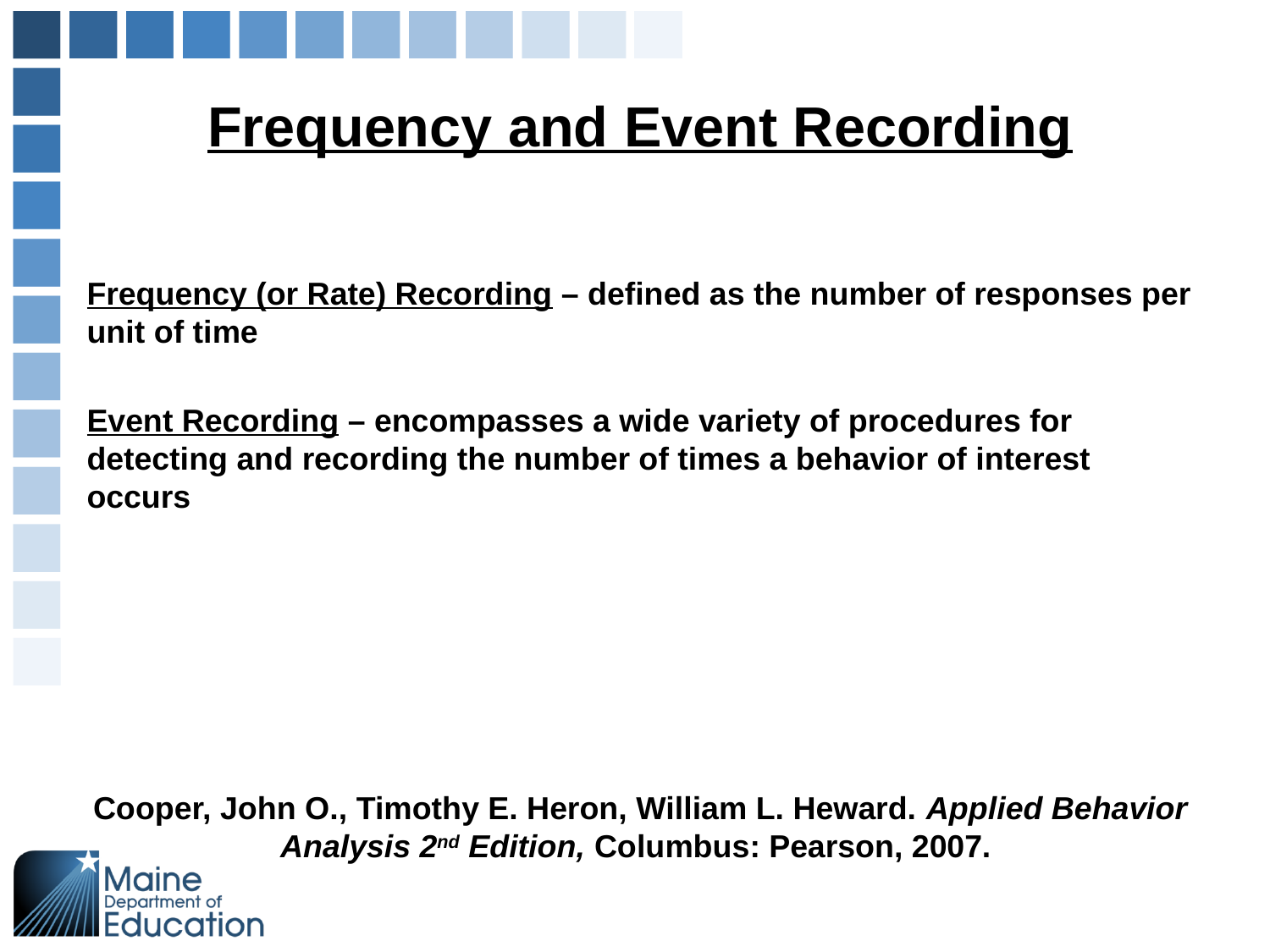

# Frequency and Event Recording
Frequency (or Rate) Recording – defined as the number of responses per unit of time

Event Recording – encompasses a wide variety of procedures for detecting and recording the number of times a behavior of interest occurs

Cooper, John O., Timothy E. Heron, William L. Heward. Applied Behavior Analysis 2nd Edition, Columbus: Pearson, 2007.